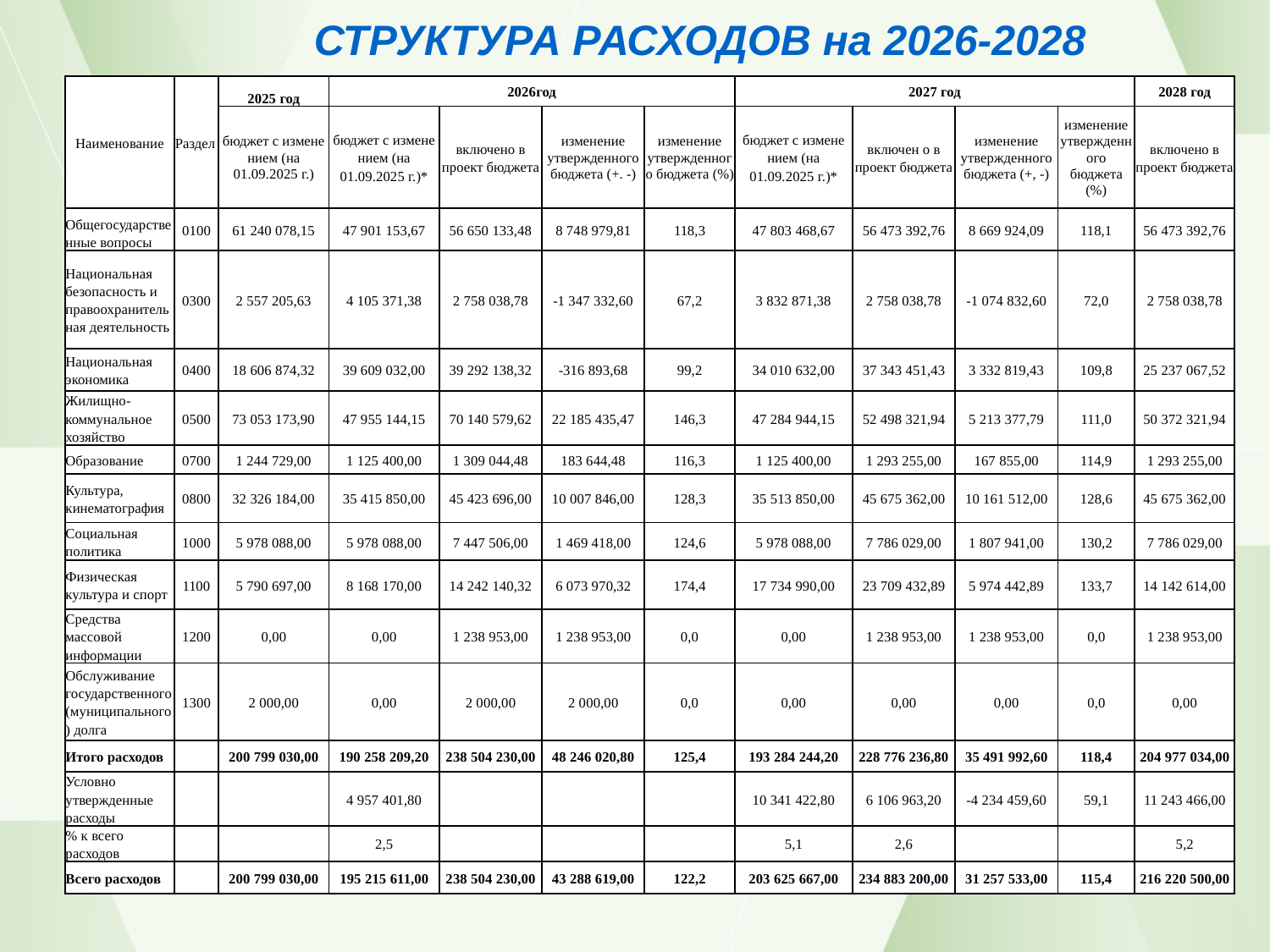

# СТРУКТУРА РАСХОДОВ на 2026-2028
| Наименование | Раздел | 2025 год | 2026год |  |  |  | 2027 год |  |  |  | 2028 год |
| --- | --- | --- | --- | --- | --- | --- | --- | --- | --- | --- | --- |
|  |  | бюджет с измене­нием (на 01.09.2025 г.) | бюджет с измене­нием (на 01.09.2025 г.)\* | включено в проект бюджета | измене­ние утвержденного бюджета (+. -) | измене­ние утвержденного бюджета (%) | бюджет с измене­нием (на 01.09.2025 г.)\* | включен о в проект бюджета | измене­ние утвержденного бюджета (+, -) | измене­ние утвержденного бюджета (%) | включено в проект бюджета |
| Общегосударственные вопросы | 0100 | 61 240 078,15 | 47 901 153,67 | 56 650 133,48 | 8 748 979,81 | 118,3 | 47 803 468,67 | 56 473 392,76 | 8 669 924,09 | 118,1 | 56 473 392,76 |
| Национальная безопасность и правоохранительная деятельность | 0300 | 2 557 205,63 | 4 105 371,38 | 2 758 038,78 | -1 347 332,60 | 67,2 | 3 832 871,38 | 2 758 038,78 | -1 074 832,60 | 72,0 | 2 758 038,78 |
| Национальная экономика | 0400 | 18 606 874,32 | 39 609 032,00 | 39 292 138,32 | -316 893,68 | 99,2 | 34 010 632,00 | 37 343 451,43 | 3 332 819,43 | 109,8 | 25 237 067,52 |
| Жилищно- коммунальное хозяйство | 0500 | 73 053 173,90 | 47 955 144,15 | 70 140 579,62 | 22 185 435,47 | 146,3 | 47 284 944,15 | 52 498 321,94 | 5 213 377,79 | 111,0 | 50 372 321,94 |
| Образование | 0700 | 1 244 729,00 | 1 125 400,00 | 1 309 044,48 | 183 644,48 | 116,3 | 1 125 400,00 | 1 293 255,00 | 167 855,00 | 114,9 | 1 293 255,00 |
| Культура, кинематография | 0800 | 32 326 184,00 | 35 415 850,00 | 45 423 696,00 | 10 007 846,00 | 128,3 | 35 513 850,00 | 45 675 362,00 | 10 161 512,00 | 128,6 | 45 675 362,00 |
| Социальная политика | 1000 | 5 978 088,00 | 5 978 088,00 | 7 447 506,00 | 1 469 418,00 | 124,6 | 5 978 088,00 | 7 786 029,00 | 1 807 941,00 | 130,2 | 7 786 029,00 |
| Физическая культура и спорт | 1100 | 5 790 697,00 | 8 168 170,00 | 14 242 140,32 | 6 073 970,32 | 174,4 | 17 734 990,00 | 23 709 432,89 | 5 974 442,89 | 133,7 | 14 142 614,00 |
| Средства массовой информации | 1200 | 0,00 | 0,00 | 1 238 953,00 | 1 238 953,00 | 0,0 | 0,00 | 1 238 953,00 | 1 238 953,00 | 0,0 | 1 238 953,00 |
| Обслуживание государственного (муниципального) долга | 1300 | 2 000,00 | 0,00 | 2 000,00 | 2 000,00 | 0,0 | 0,00 | 0,00 | 0,00 | 0,0 | 0,00 |
| Итого расходов |  | 200 799 030,00 | 190 258 209,20 | 238 504 230,00 | 48 246 020,80 | 125,4 | 193 284 244,20 | 228 776 236,80 | 35 491 992,60 | 118,4 | 204 977 034,00 |
| Условно утвержденные расходы |  |  | 4 957 401,80 |  |  |  | 10 341 422,80 | 6 106 963,20 | -4 234 459,60 | 59,1 | 11 243 466,00 |
| % к всего расходов |  |  | 2,5 |  |  |  | 5,1 | 2,6 |  |  | 5,2 |
| Всего расходов |  | 200 799 030,00 | 195 215 611,00 | 238 504 230,00 | 43 288 619,00 | 122,2 | 203 625 667,00 | 234 883 200,00 | 31 257 533,00 | 115,4 | 216 220 500,00 |